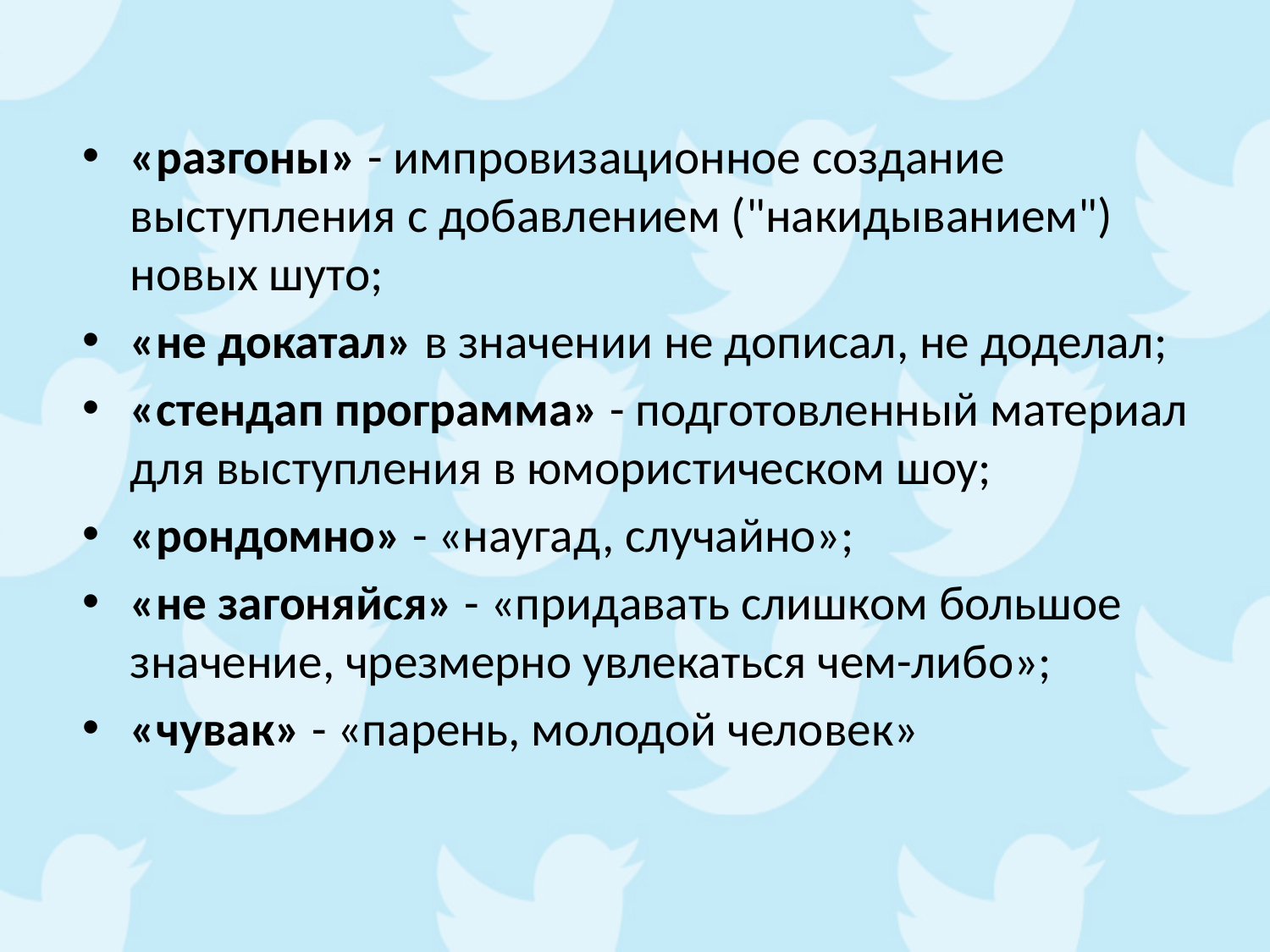

«разгоны» - импровизационное создание выступления с добавлением ("накидыванием") новых шуто;
«не докатал» в значении не дописал, не доделал;
«стендап программа» - подготовленный материал для выступления в юмористическом шоу;
«рондомно» - «наугад, случайно»;
«не загоняйся» - «придавать слишком большое значение, чрезмерно увлекаться чем-либо»;
«чувак» - «парень, молодой человек»